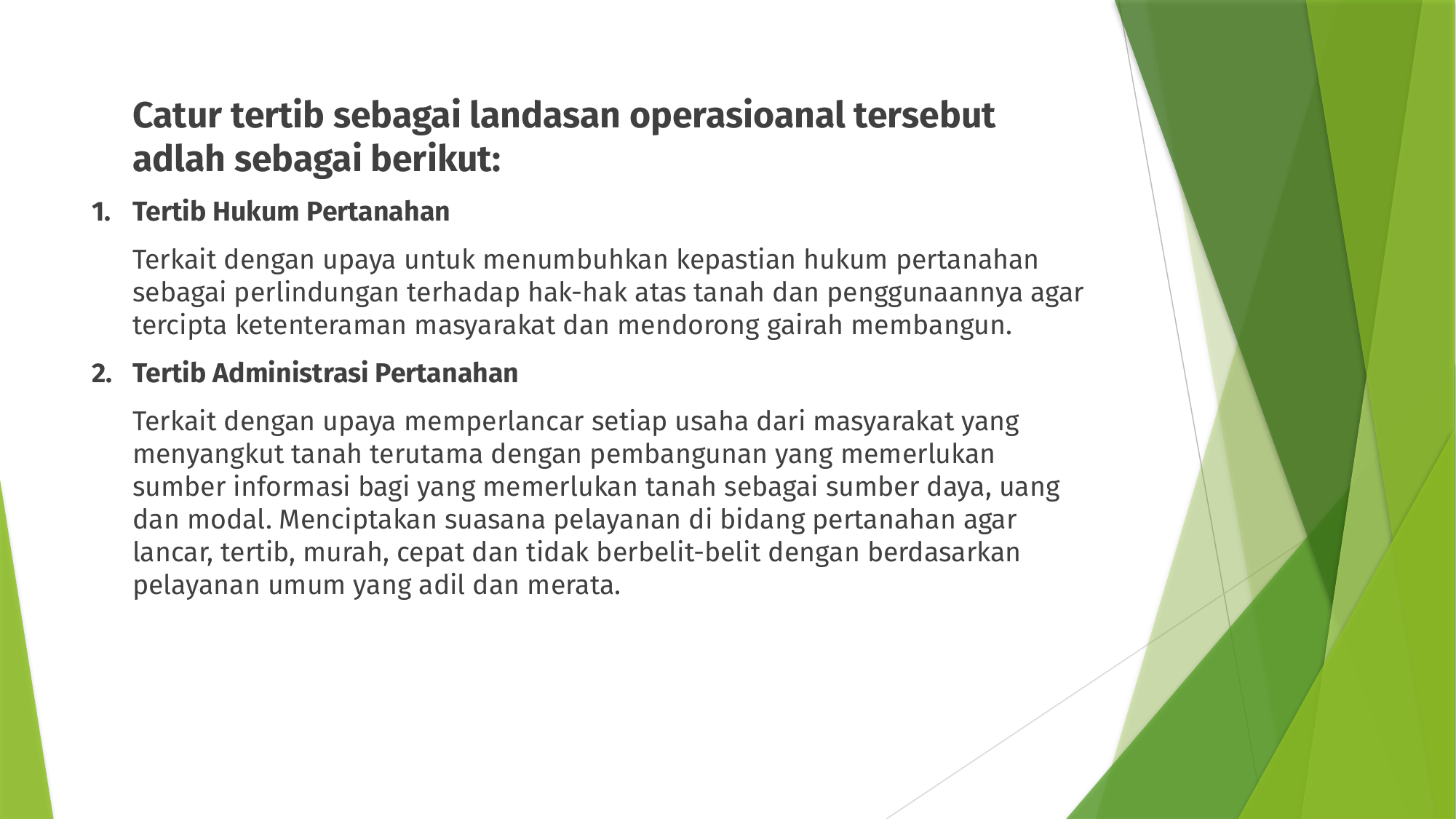

Catur tertib sebagai landasan operasioanal tersebut adlah sebagai berikut:
1. 	Tertib Hukum Pertanahan
	Terkait dengan upaya untuk menumbuhkan kepastian hukum pertanahan sebagai perlindungan terhadap hak-hak atas tanah dan penggunaannya agar tercipta ketenteraman masyarakat dan mendorong gairah membangun.
2. 	Tertib Administrasi Pertanahan
	Terkait dengan upaya memperlancar setiap usaha dari masyarakat yang menyangkut tanah terutama dengan pembangunan yang memerlukan sumber informasi bagi yang memerlukan tanah sebagai sumber daya, uang dan modal. Menciptakan suasana pelayanan di bidang pertanahan agar lancar, tertib, murah, cepat dan tidak berbelit-belit dengan berdasarkan pelayanan umum yang adil dan merata.